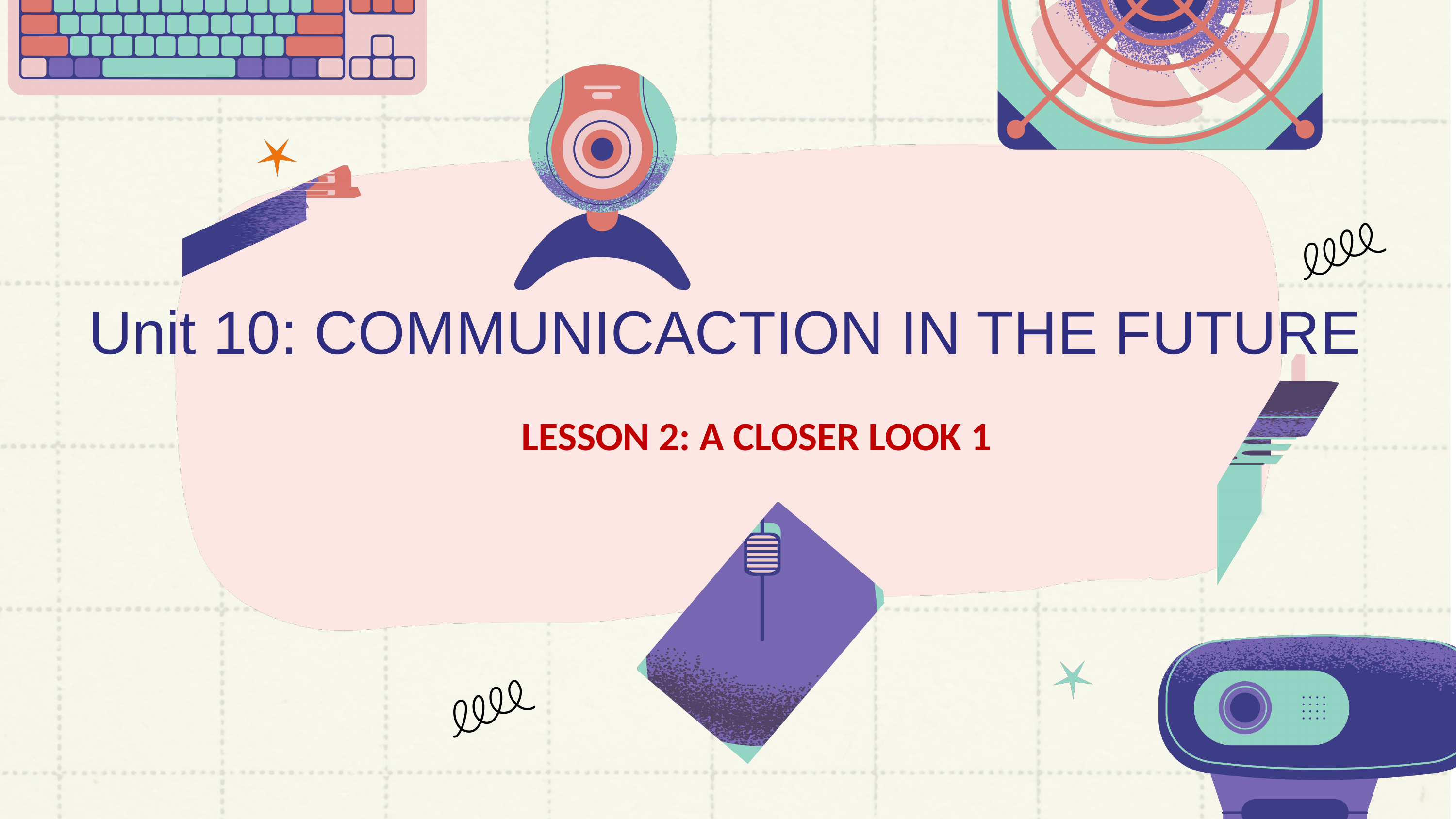

Unit 10: COMMUNICACTION IN THE FUTURE

LESSON 2: A CLOSER LOOK 1